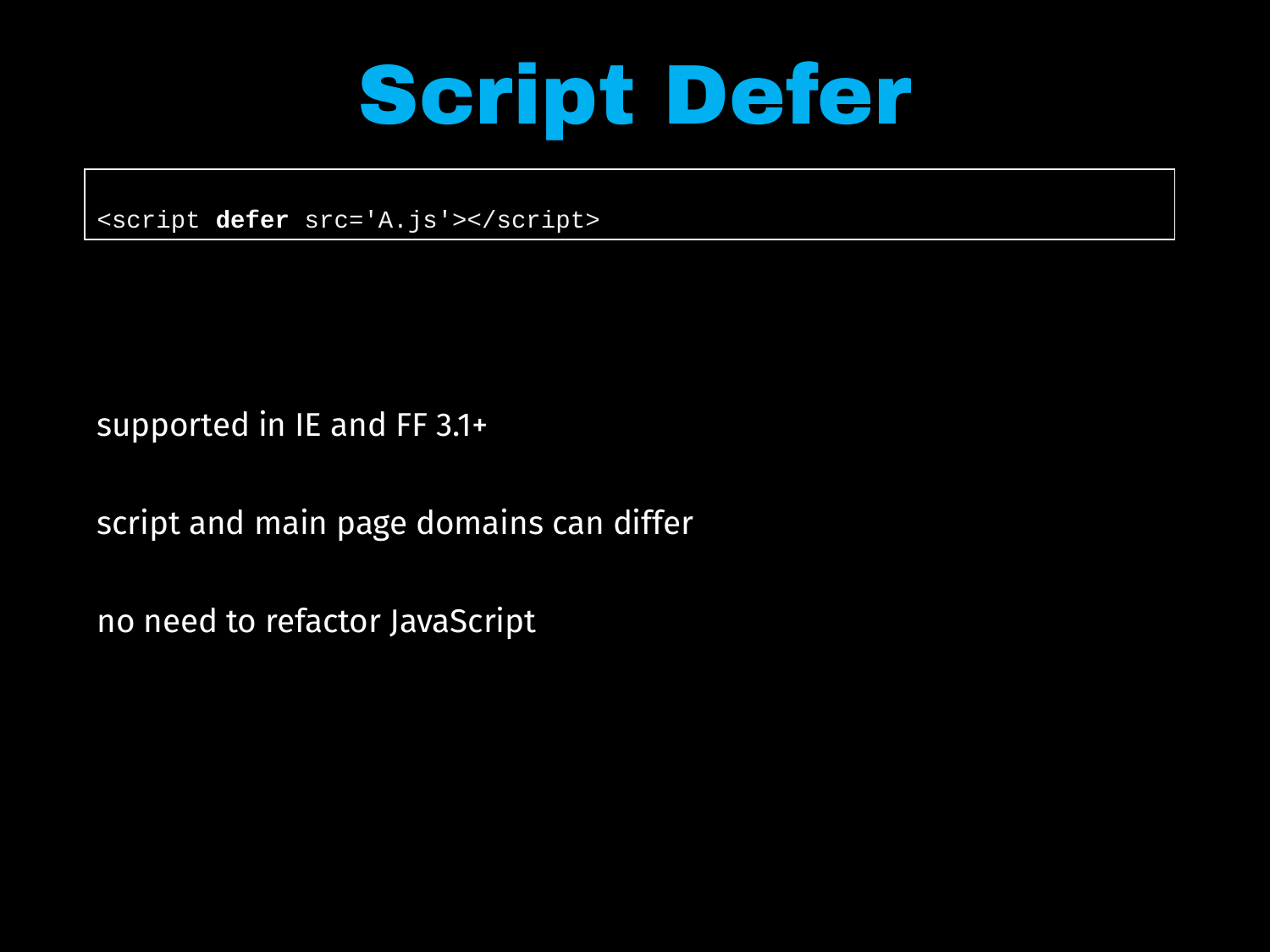

# Script Defer
<script defer src='A.js'></script>
supported in IE and FF 3.1+
script and main page domains can differ
no need to refactor JavaScript